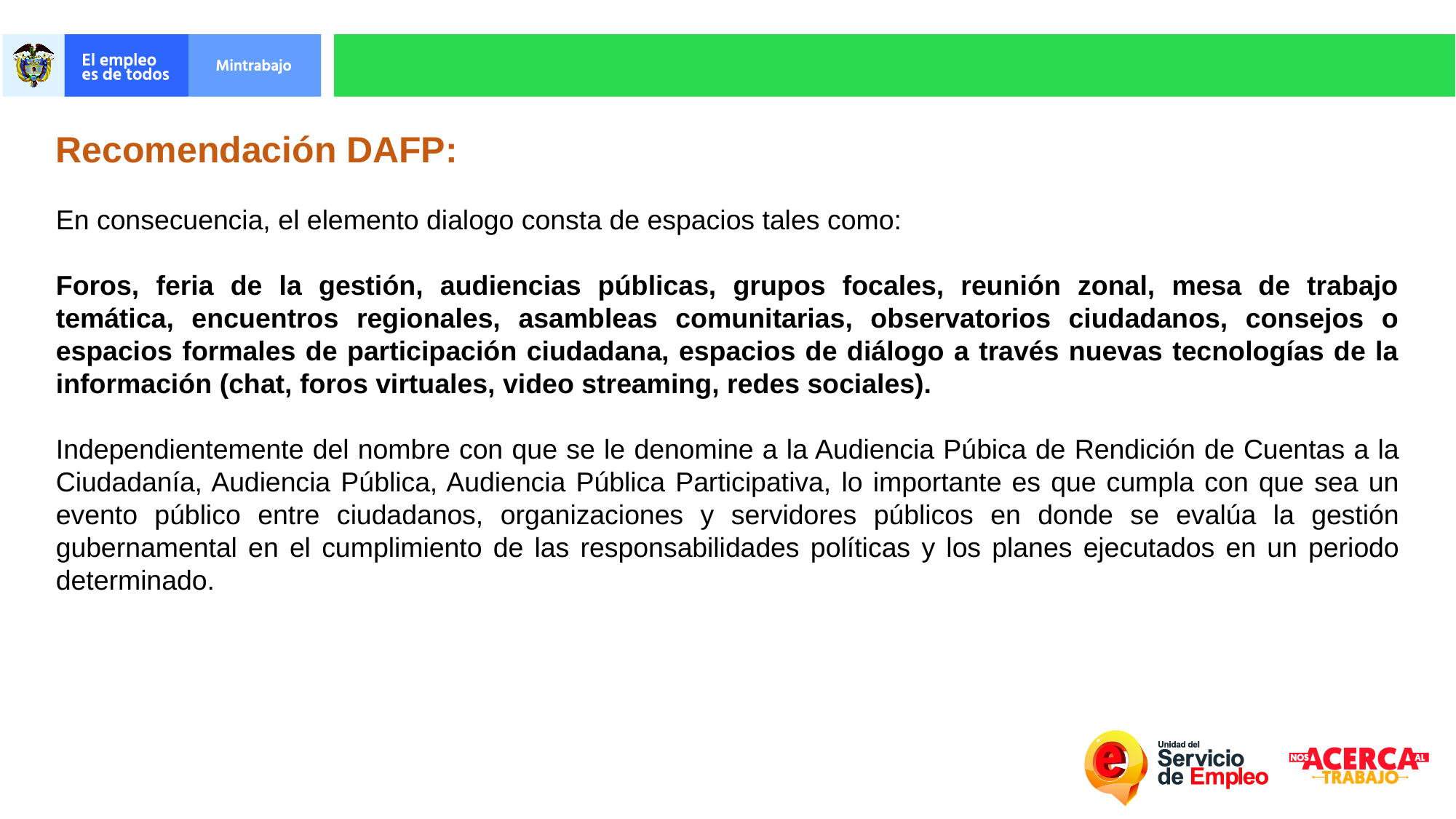

Recomendación DAFP:

En consecuencia, el elemento dialogo consta de espacios tales como:

Foros, feria de la gestión, audiencias públicas, grupos focales, reunión zonal, mesa de trabajo temática, encuentros regionales, asambleas comunitarias, observatorios ciudadanos, consejos o espacios formales de participación ciudadana, espacios de diálogo a través nuevas tecnologías de la información (chat, foros virtuales, video streaming, redes sociales).

Independientemente del nombre con que se le denomine a la Audiencia Púbica de Rendición de Cuentas a la Ciudadanía, Audiencia Pública, Audiencia Pública Participativa, lo importante es que cumpla con que sea un evento público entre ciudadanos, organizaciones y servidores públicos en donde se evalúa la gestión gubernamental en el cumplimiento de las responsabilidades políticas y los planes ejecutados en un periodo determinado.